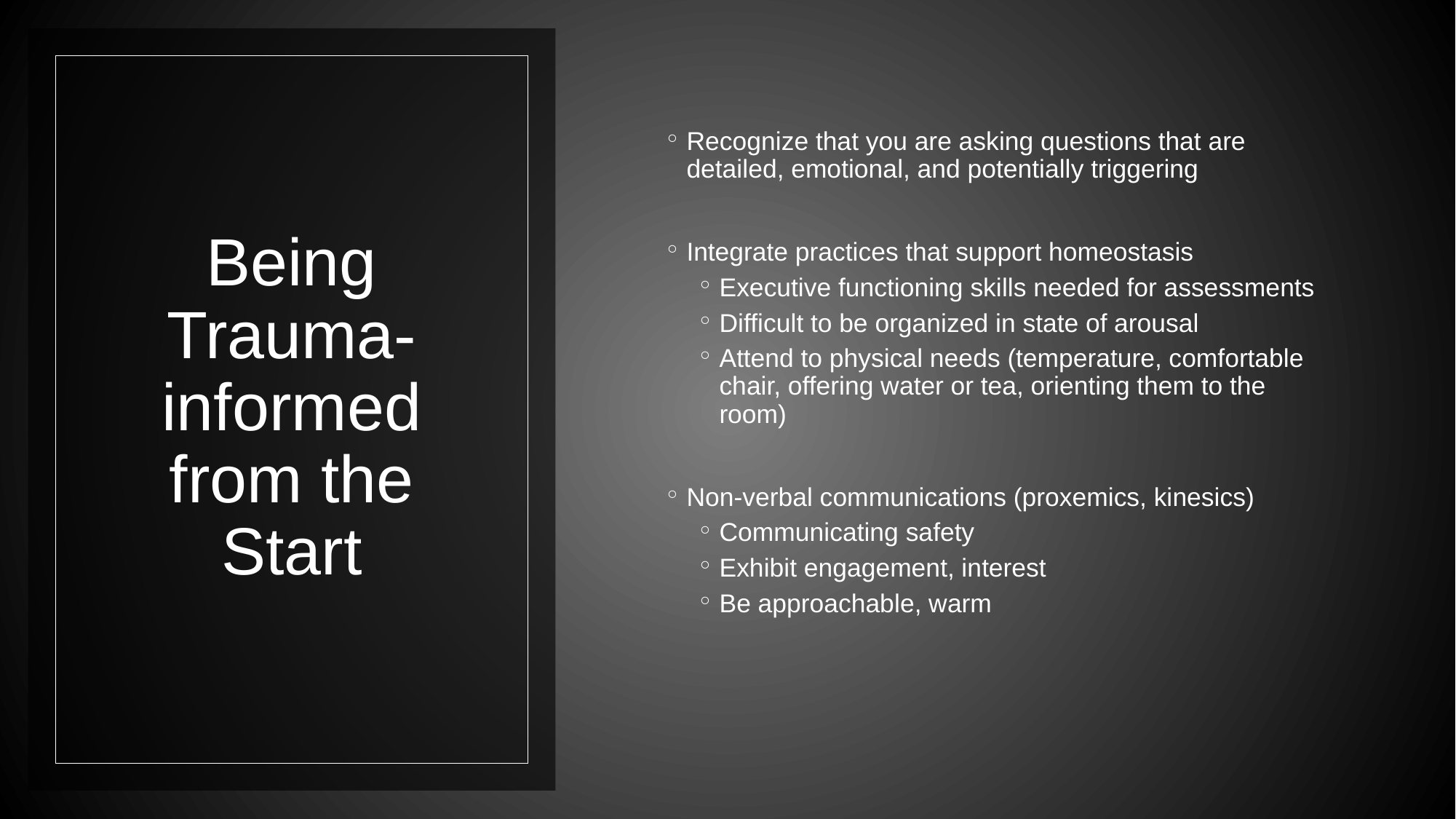

Recognize that you are asking questions that are detailed, emotional, and potentially triggering

Integrate practices that support homeostasis
Executive functioning skills needed for assessments
Difficult to be organized in state of arousal
Attend to physical needs (temperature, comfortable chair, offering water or tea, orienting them to the room)

Non-verbal communications (proxemics, kinesics)
Communicating safety
Exhibit engagement, interest
Be approachable, warm

# Being Trauma-informed from the Start